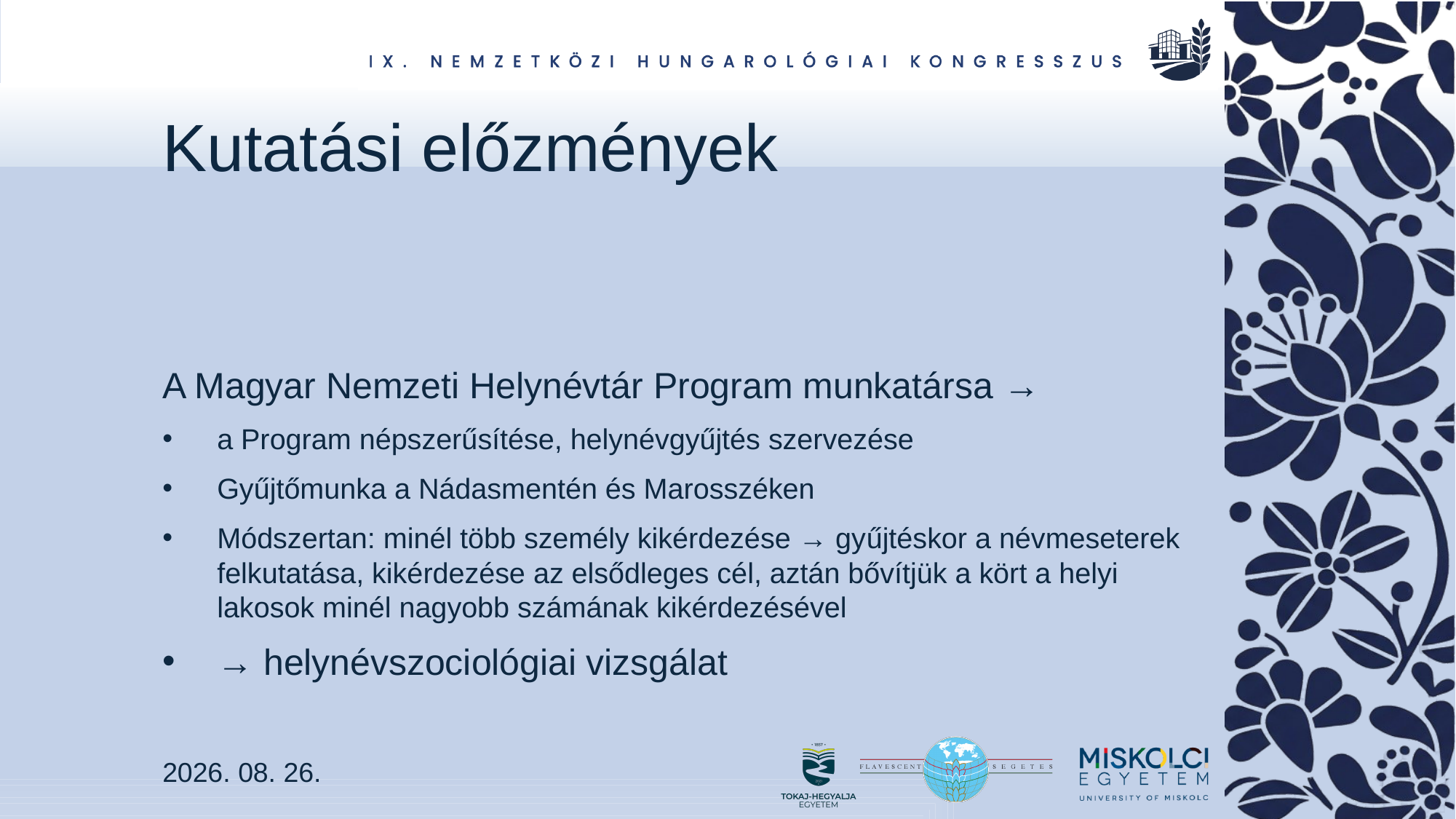

# Kutatási előzmények

A Magyar Nemzeti Helynévtár Program munkatársa →
a Program népszerűsítése, helynévgyűjtés szervezése
Gyűjtőmunka a Nádasmentén és Marosszéken
Módszertan: minél több személy kikérdezése → gyűjtéskor a névmeseterek felkutatása, kikérdezése az elsődleges cél, aztán bővítjük a kört a helyi lakosok minél nagyobb számának kikérdezésével
→ helynévszociológiai vizsgálat

2026. 08. 26.